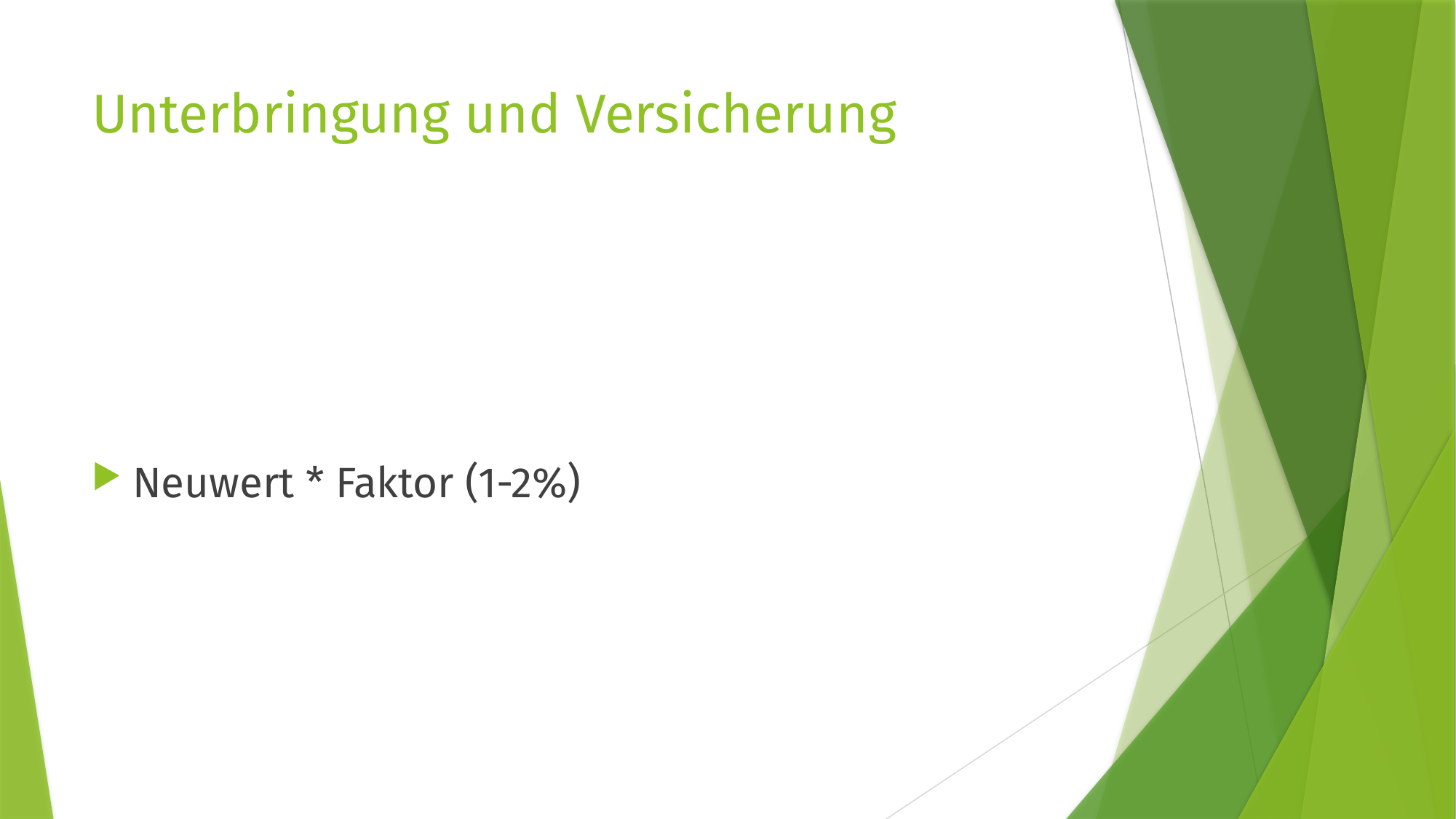

# Unterbringung und Versicherung

Neuwert * Faktor (1-2%)